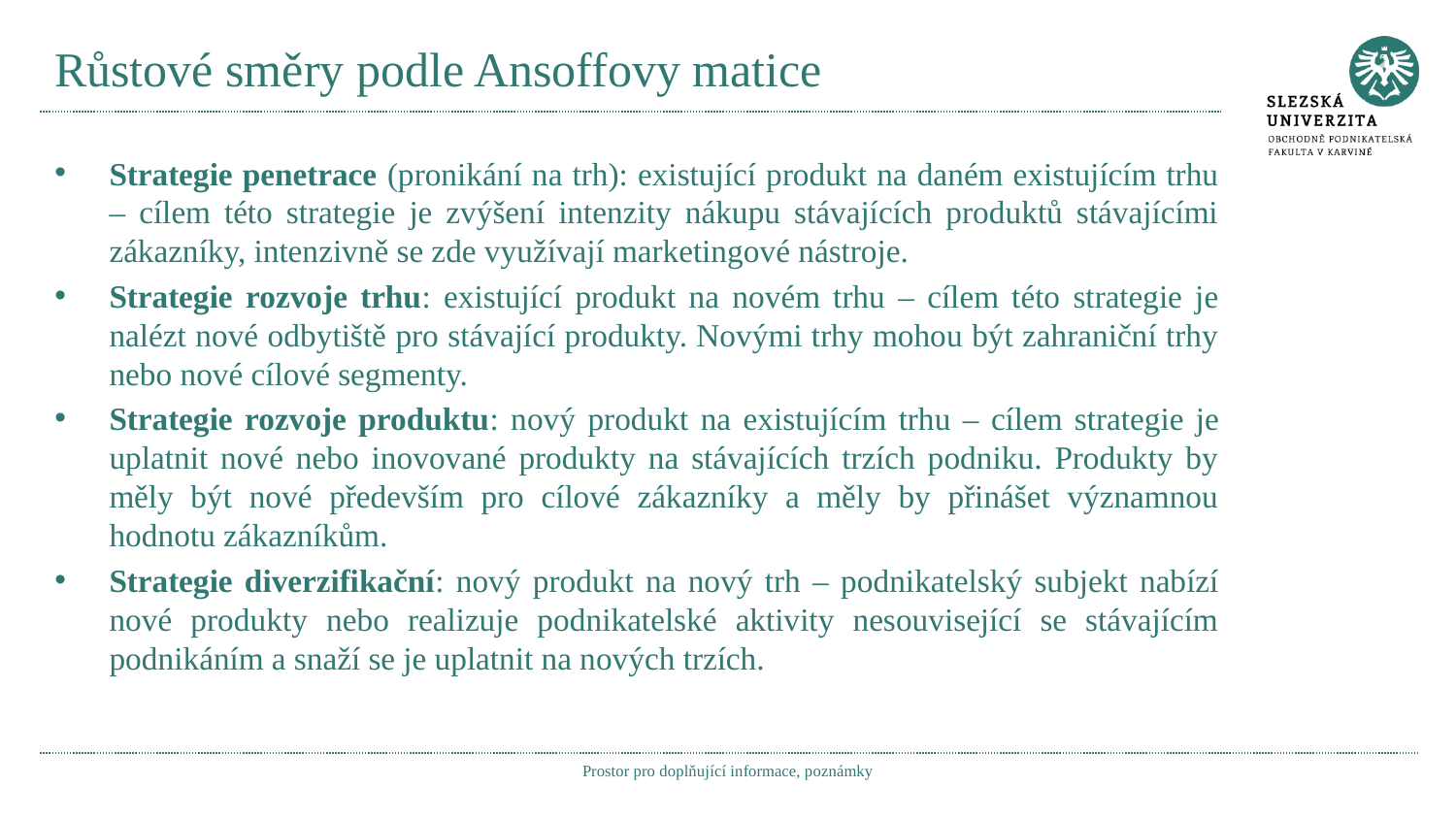

# Růstové směry podle Ansoffovy matice
Strategie penetrace (pronikání na trh): existující produkt na daném existujícím trhu – cílem této strategie je zvýšení intenzity nákupu stávajících produktů stávajícími zákazníky, intenzivně se zde využívají marketingové nástroje.
Strategie rozvoje trhu: existující produkt na novém trhu – cílem této strategie je nalézt nové odbytiště pro stávající produkty. Novými trhy mohou být zahraniční trhy nebo nové cílové segmenty.
Strategie rozvoje produktu: nový produkt na existujícím trhu – cílem strategie je uplatnit nové nebo inovované produkty na stávajících trzích podniku. Produkty by měly být nové především pro cílové zákazníky a měly by přinášet významnou hodnotu zákazníkům.
Strategie diverzifikační: nový produkt na nový trh – podnikatelský subjekt nabízí nové produkty nebo realizuje podnikatelské aktivity nesouvisející se stávajícím podnikáním a snaží se je uplatnit na nových trzích.
Prostor pro doplňující informace, poznámky